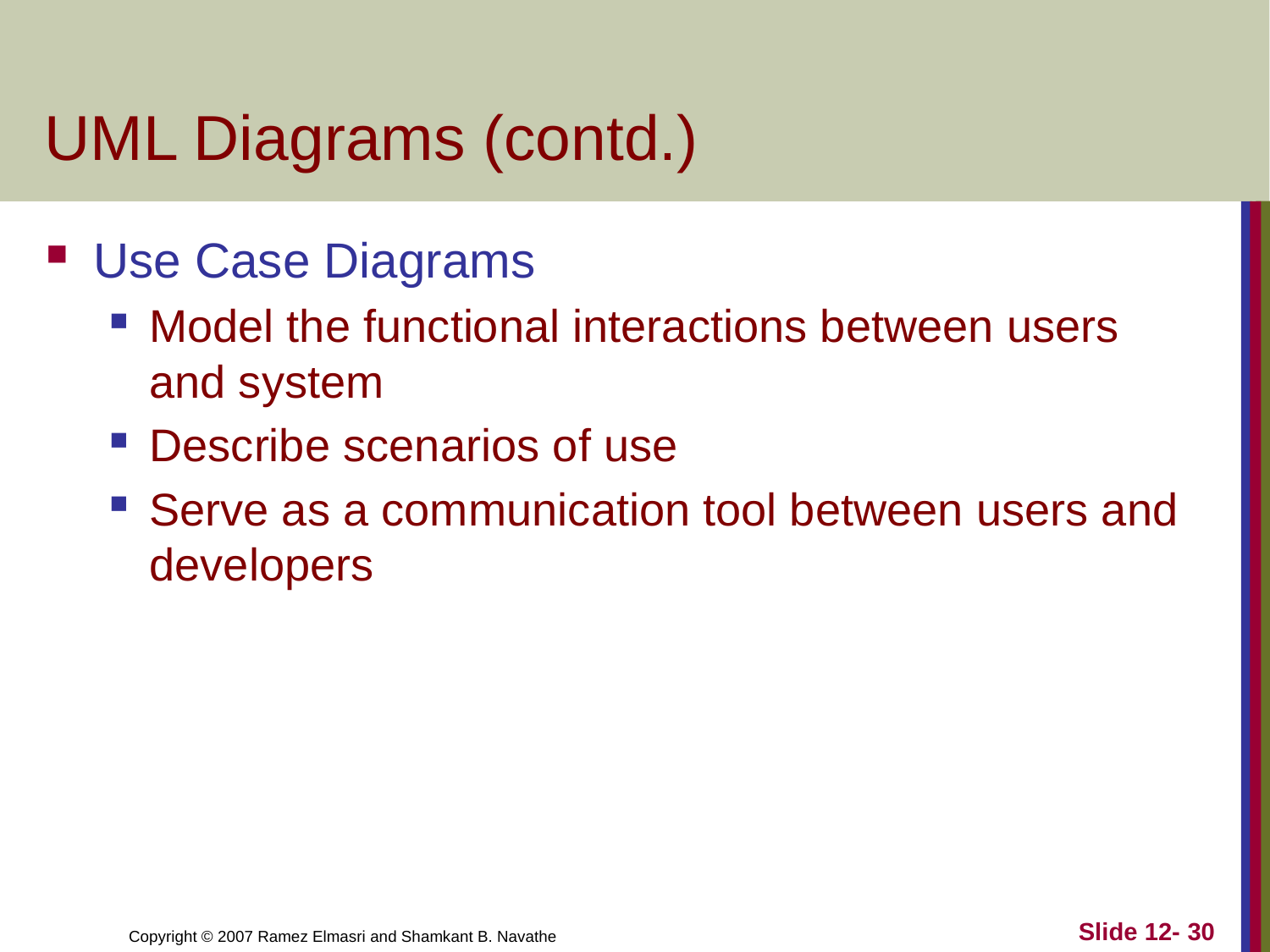

# UML Diagrams (contd.)
Use Case Diagrams
Model the functional interactions between users and system
Describe scenarios of use
Serve as a communication tool between users and developers
Slide 12- 30